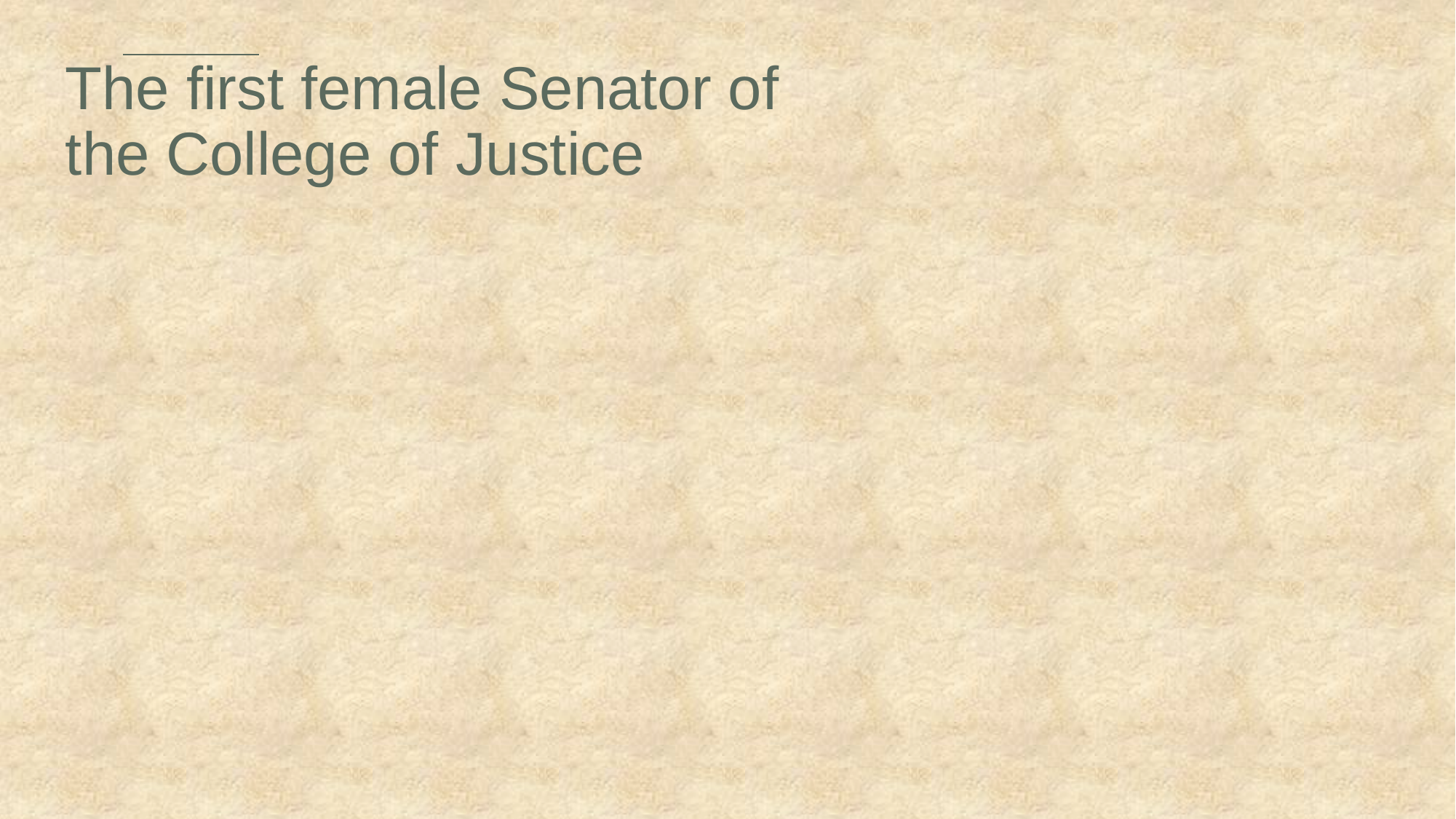

The first female Senator of the College of Justice